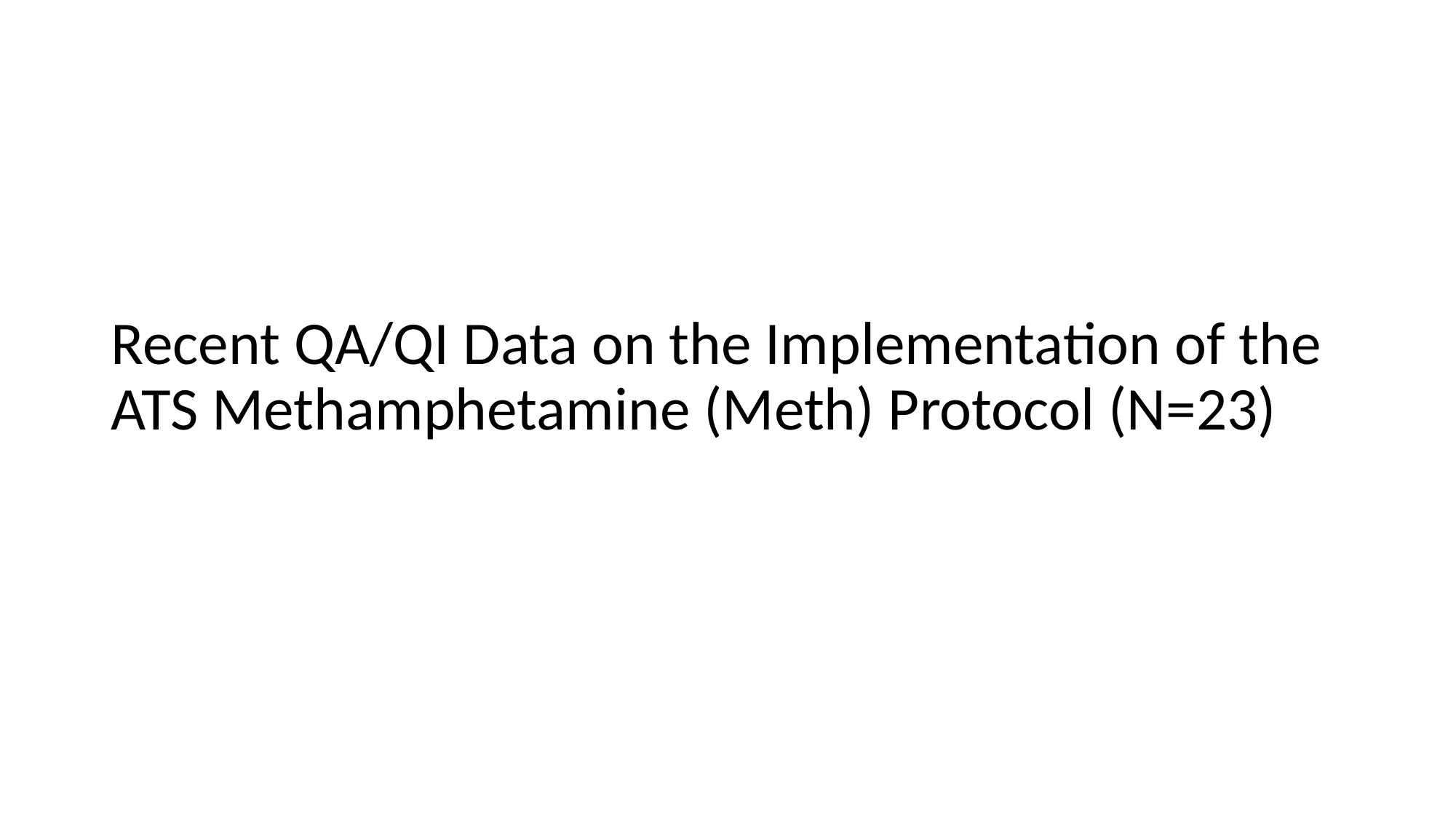

# Recent QA/QI Data on the Implementation of the ATS Methamphetamine (Meth) Protocol (N=23)